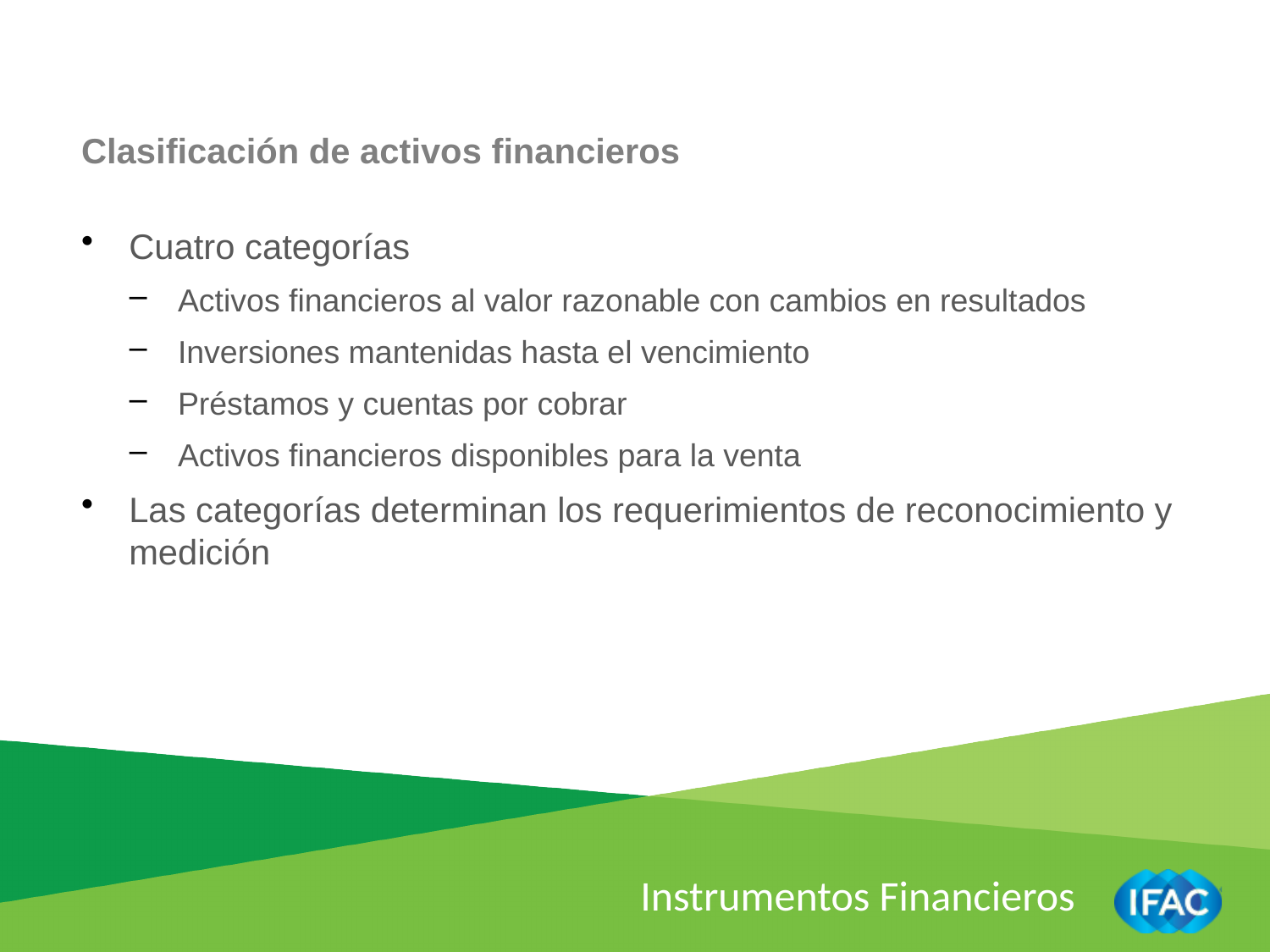

Clasificación de activos financieros

Cuatro categorías
Activos financieros al valor razonable con cambios en resultados
Inversiones mantenidas hasta el vencimiento
Préstamos y cuentas por cobrar
Activos financieros disponibles para la venta
Las categorías determinan los requerimientos de reconocimiento y medición

Instrumentos Financieros